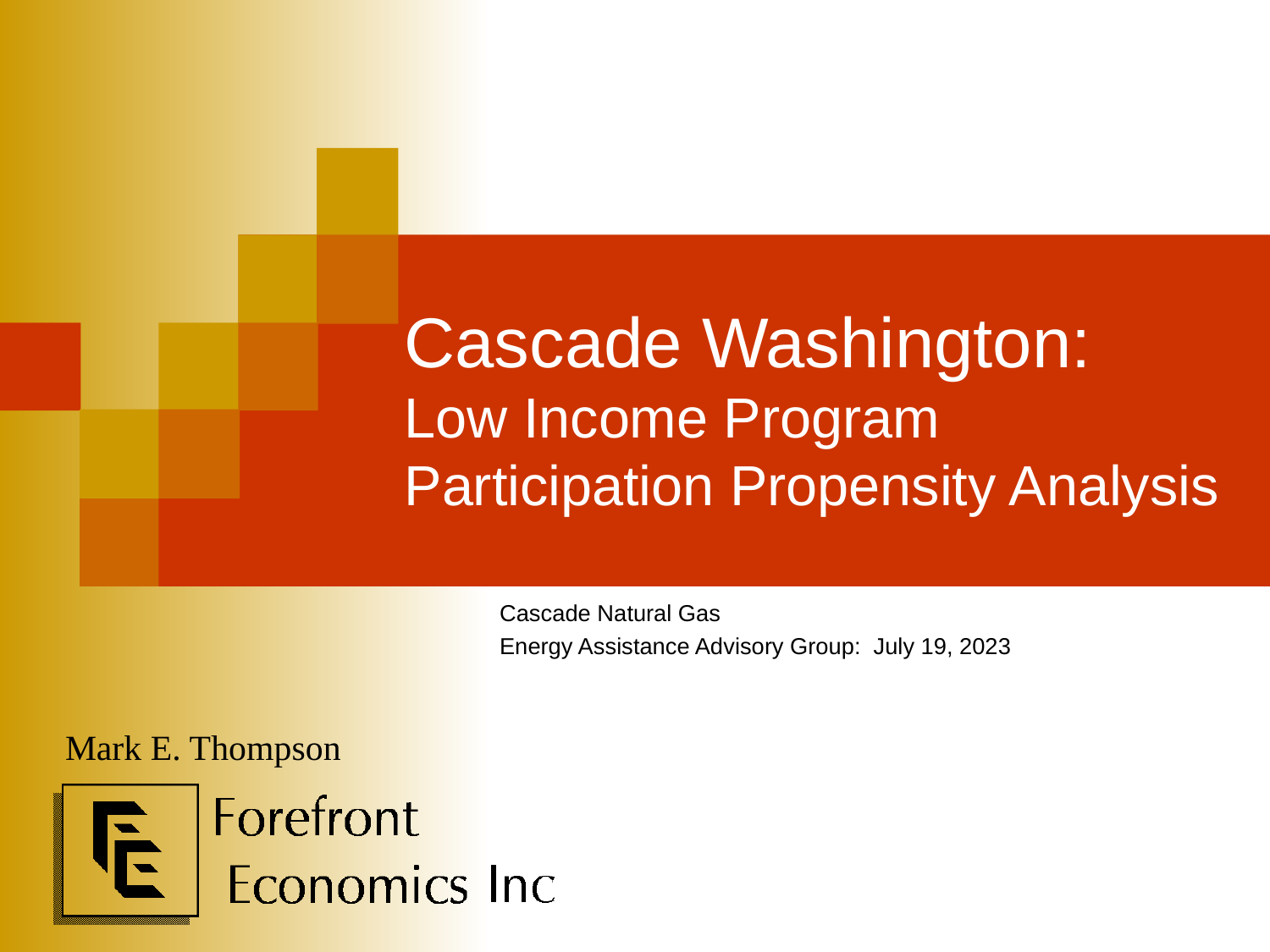

# Cascade Washington: Low Income Program Participation Propensity Analysis
Cascade Natural Gas
Energy Assistance Advisory Group:  July 19, 2023